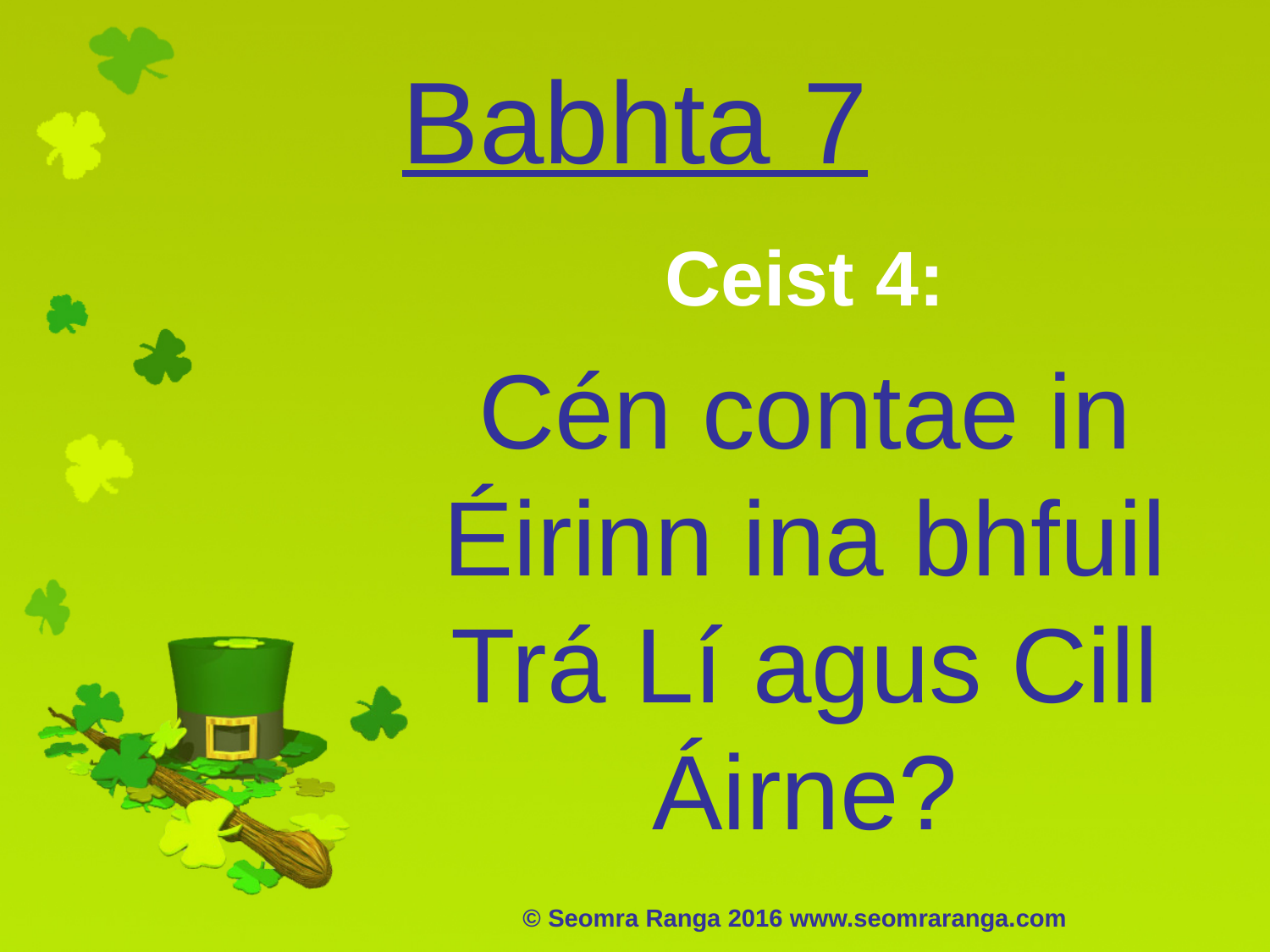

# Babhta 7
Ceist 4:
Cén contae in Éirinn ina bhfuil Trá Lí agus Cill Áirne?
© Seomra Ranga 2016 www.seomraranga.com